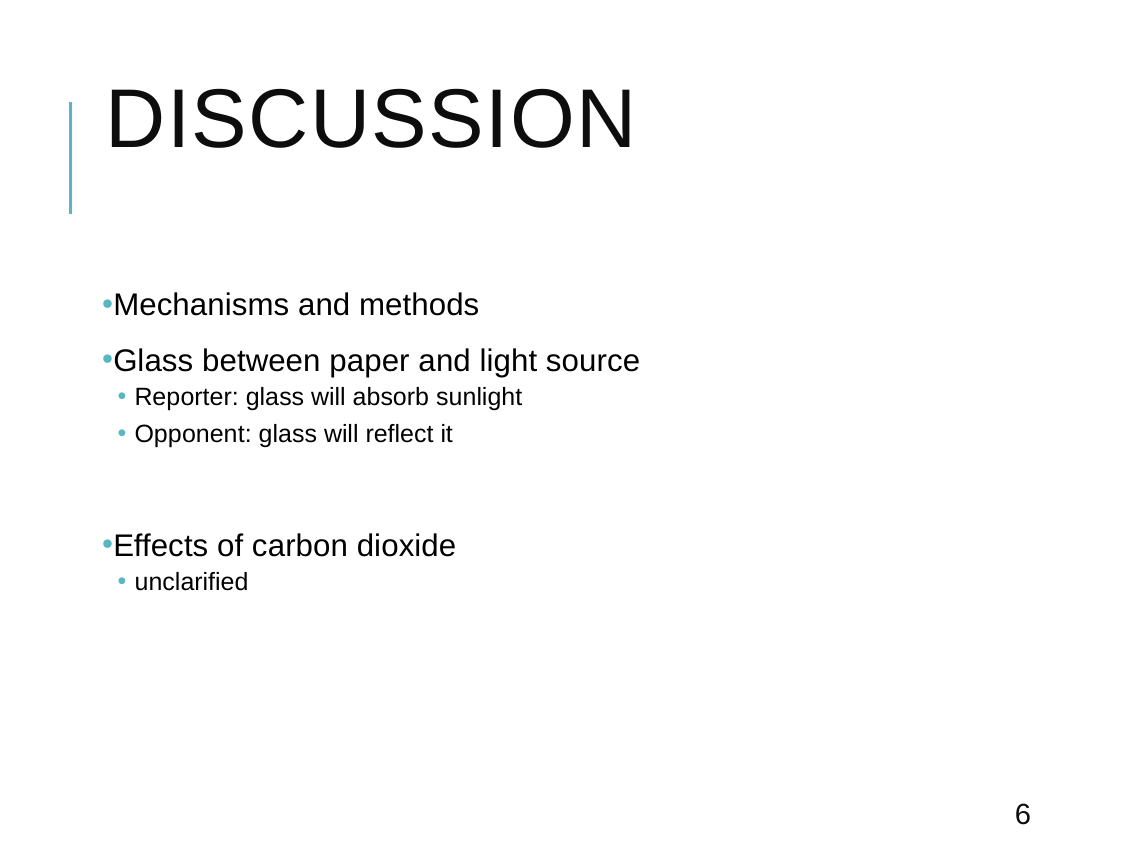

# Discussion
Mechanisms and methods
Glass between paper and light source
Reporter: glass will absorb sunlight
Opponent: glass will reflect it

Effects of carbon dioxide
unclarified
6